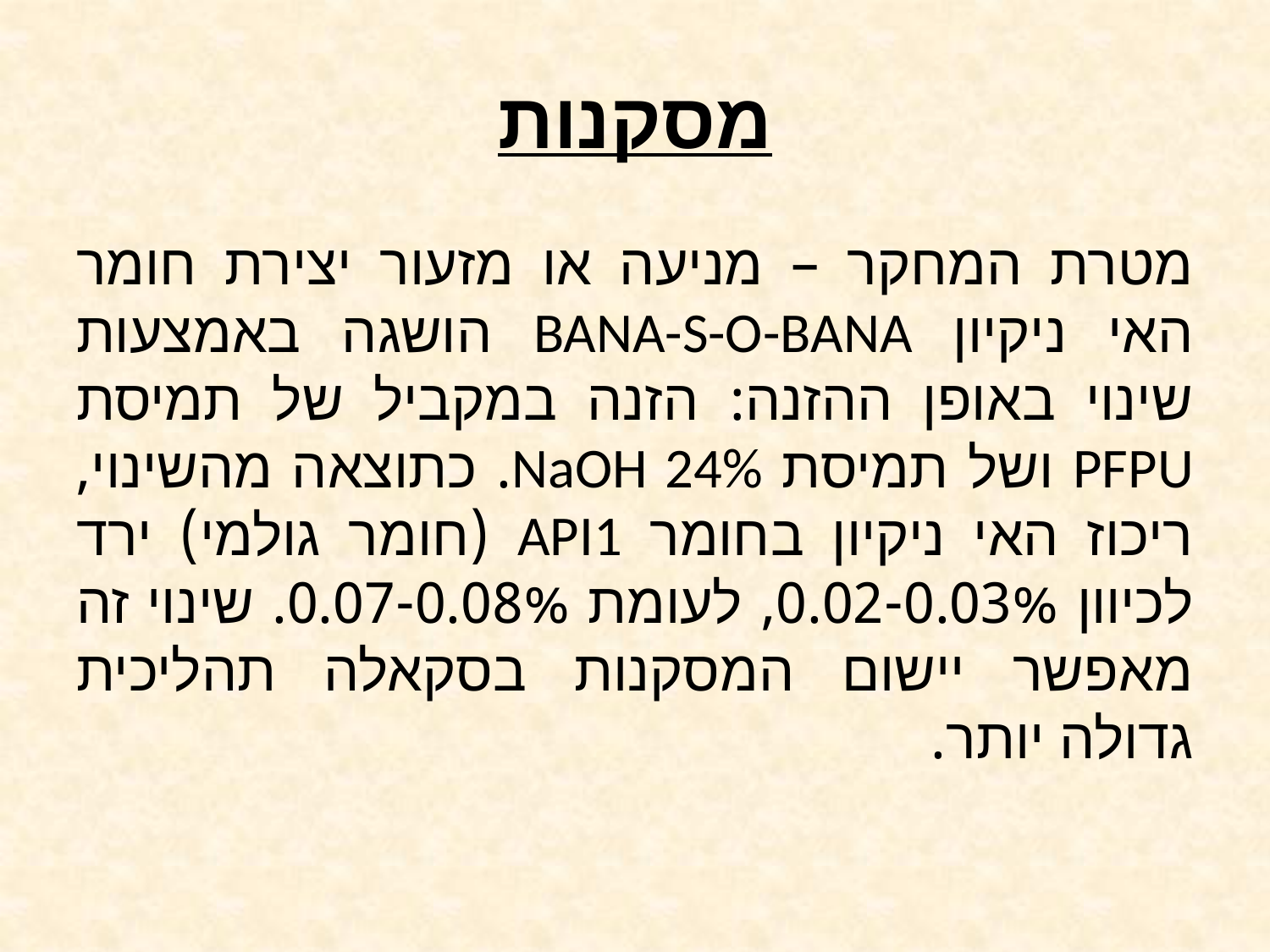

# מסקנות
מטרת המחקר – מניעה או מזעור יצירת חומר האי ניקיון BANA-S-O-BANA הושגה באמצעות שינוי באופן ההזנה: הזנה במקביל של תמיסת PFPU ושל תמיסת NaOH 24%. כתוצאה מהשינוי, ריכוז האי ניקיון בחומר API1 (חומר גולמי) ירד לכיוון 0.02-0.03%, לעומת 0.07-0.08%. שינוי זה מאפשר יישום המסקנות בסקאלה תהליכית גדולה יותר.